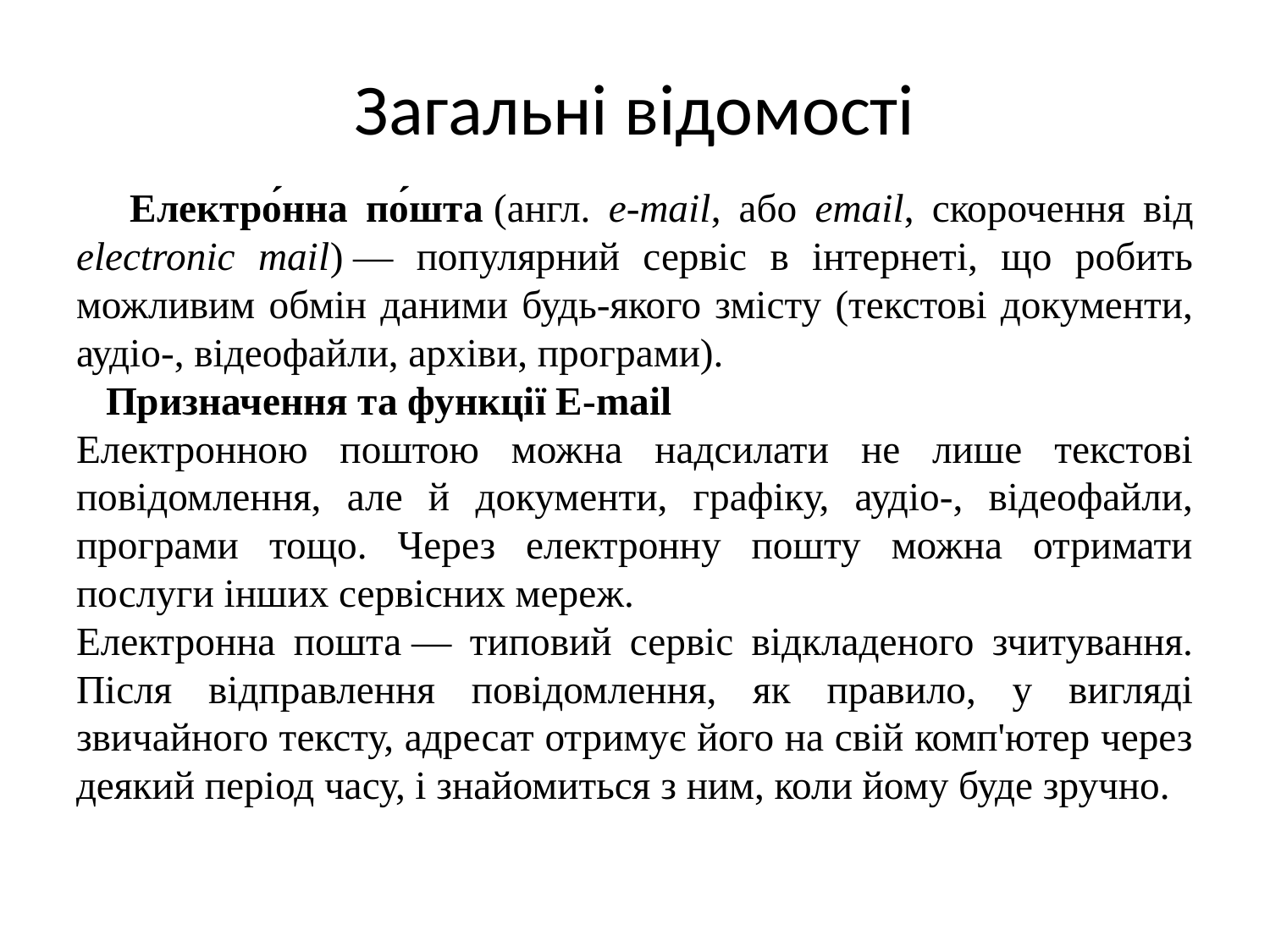

# Загальні відомості
   Електро́нна по́шта (англ. e-mail, або email, скорочення від electronic mail) — популярний сервіс в інтернеті, що робить можливим обмін даними будь-якого змісту (текстові документи, аудіо-, відеофайли, архіви, програми).
   Призначення та функції E-mail
Електронною поштою можна надсилати не лише текстові повідомлення, але й документи, графіку, аудіо-, відеофайли, програми тощо. Через електронну пошту можна отримати послуги інших сервісних мереж.
Електронна пошта — типовий сервіс відкладеного зчитування. Після відправлення повідомлення, як правило, у вигляді звичайного тексту, адресат отримує його на свій комп'ютер через деякий період часу, і знайомиться з ним, коли йому буде зручно.